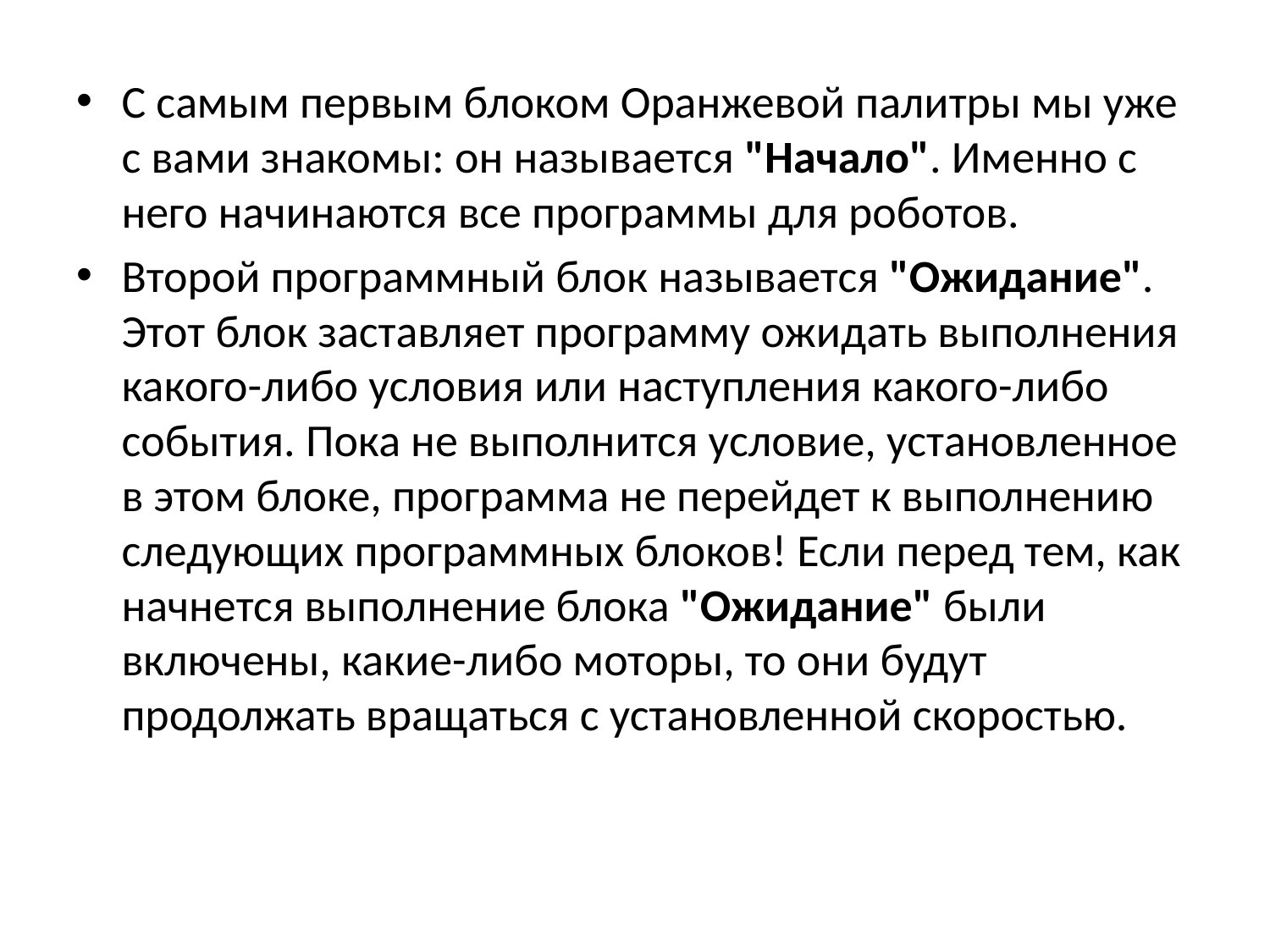

С самым первым блоком Оранжевой палитры мы уже с вами знакомы: он называется "Начало". Именно с него начинаются все программы для роботов.
Второй программный блок называется "Ожидание". Этот блок заставляет программу ожидать выполнения какого-либо условия или наступления какого-либо события. Пока не выполнится условие, установленное в этом блоке, программа не перейдет к выполнению следующих программных блоков! Если перед тем, как начнется выполнение блока "Ожидание" были включены, какие-либо моторы, то они будут продолжать вращаться с установленной скоростью.